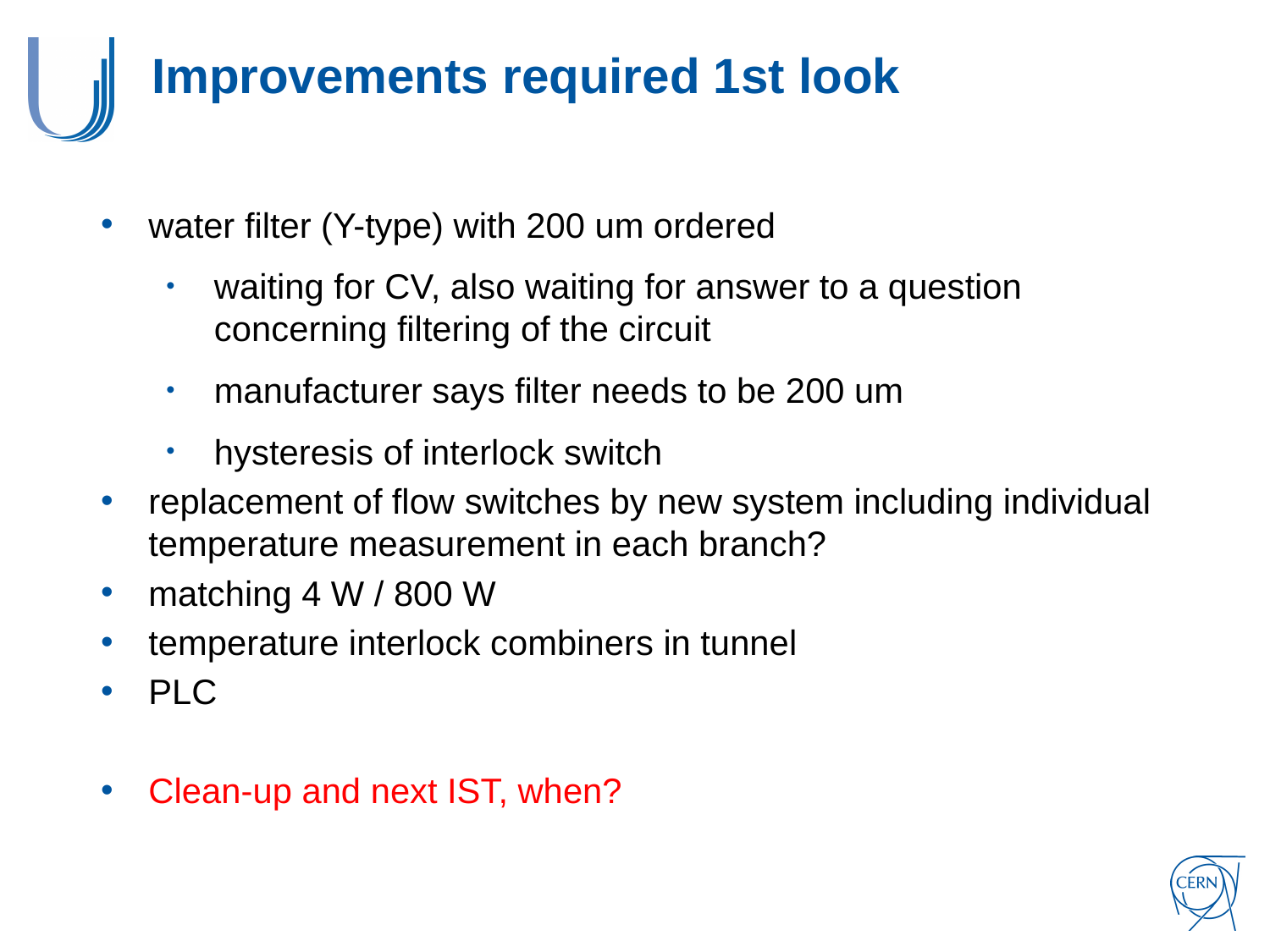

# Improvements required 1st look
water filter (Y-type) with 200 um ordered
waiting for CV, also waiting for answer to a question concerning filtering of the circuit
manufacturer says filter needs to be 200 um
hysteresis of interlock switch
replacement of flow switches by new system including individual temperature measurement in each branch?
matching 4 W / 800 W
temperature interlock combiners in tunnel
PLC

Clean-up and next IST, when?